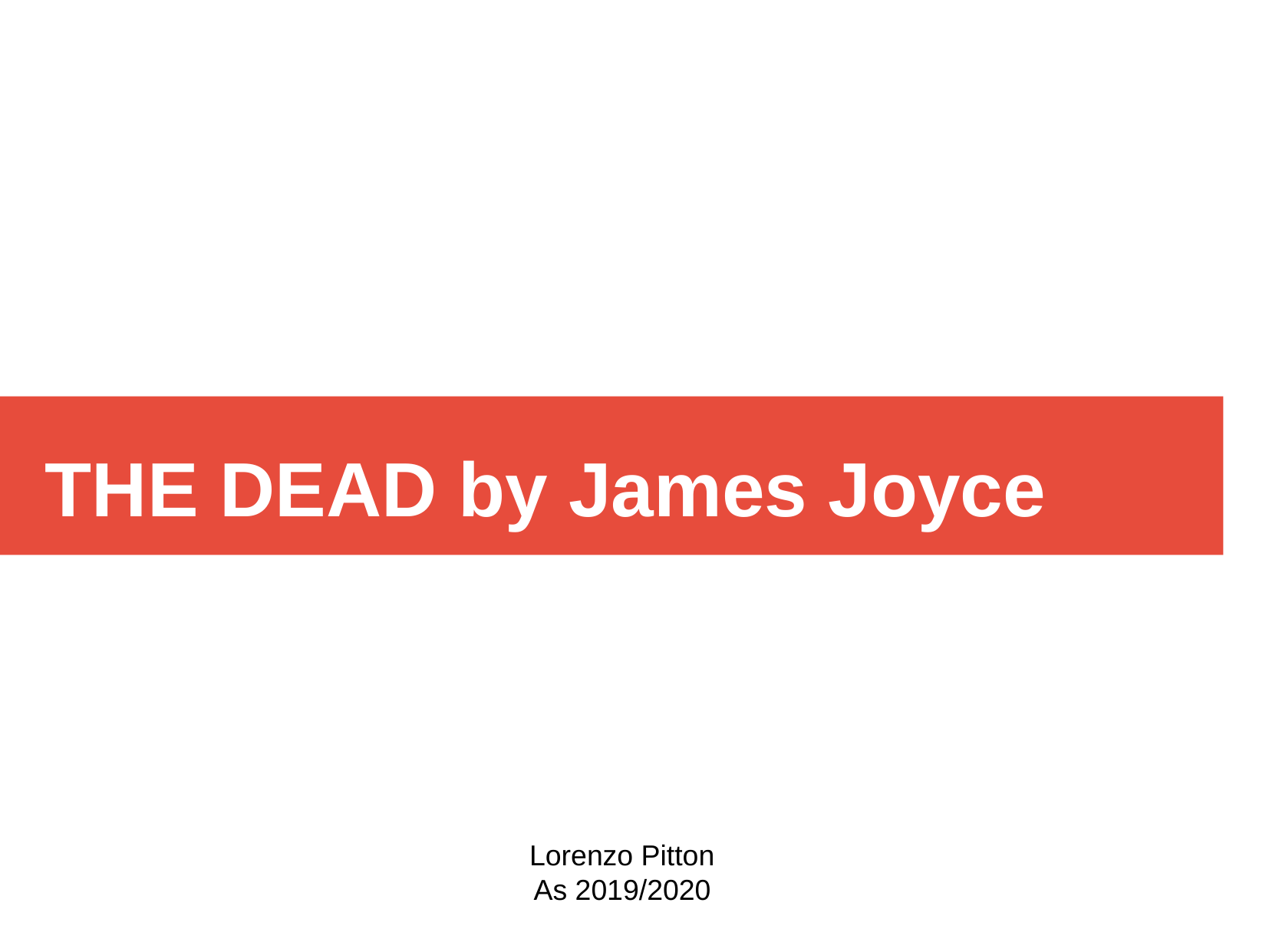

THE DEAD by James Joyce
Lorenzo Pitton
As 2019/2020